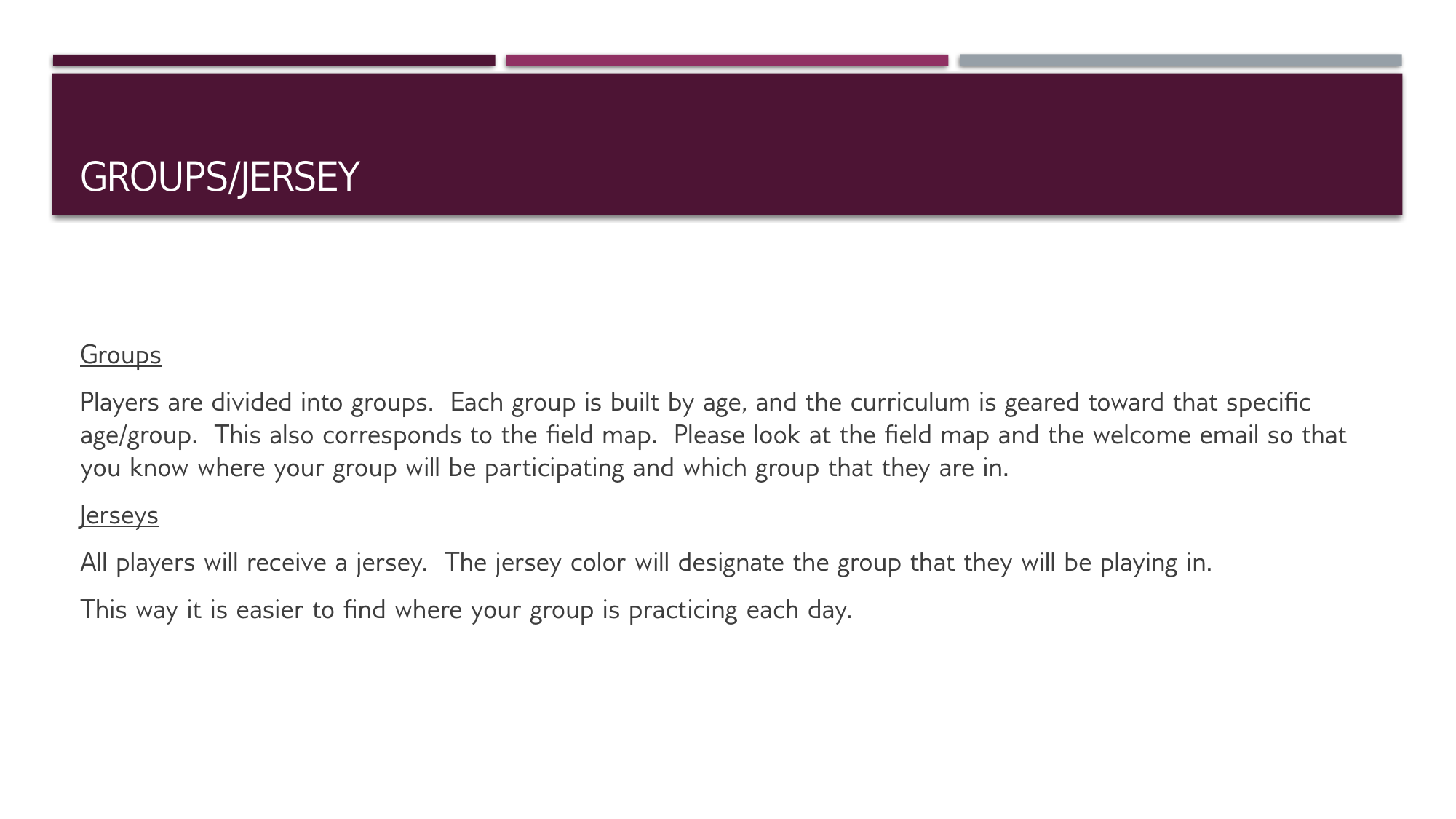

# Groups/Jersey
Groups
Players are divided into groups.  Each group is built by age, and the curriculum is geared toward that specific age/group.  This also corresponds to the field map.  Please look at the field map and the welcome email so that you know where your group will be participating and which group that they are in.
Jerseys
All players will receive a jersey.  The jersey color will designate the group that they will be playing in.
This way it is easier to find where your group is practicing each day.